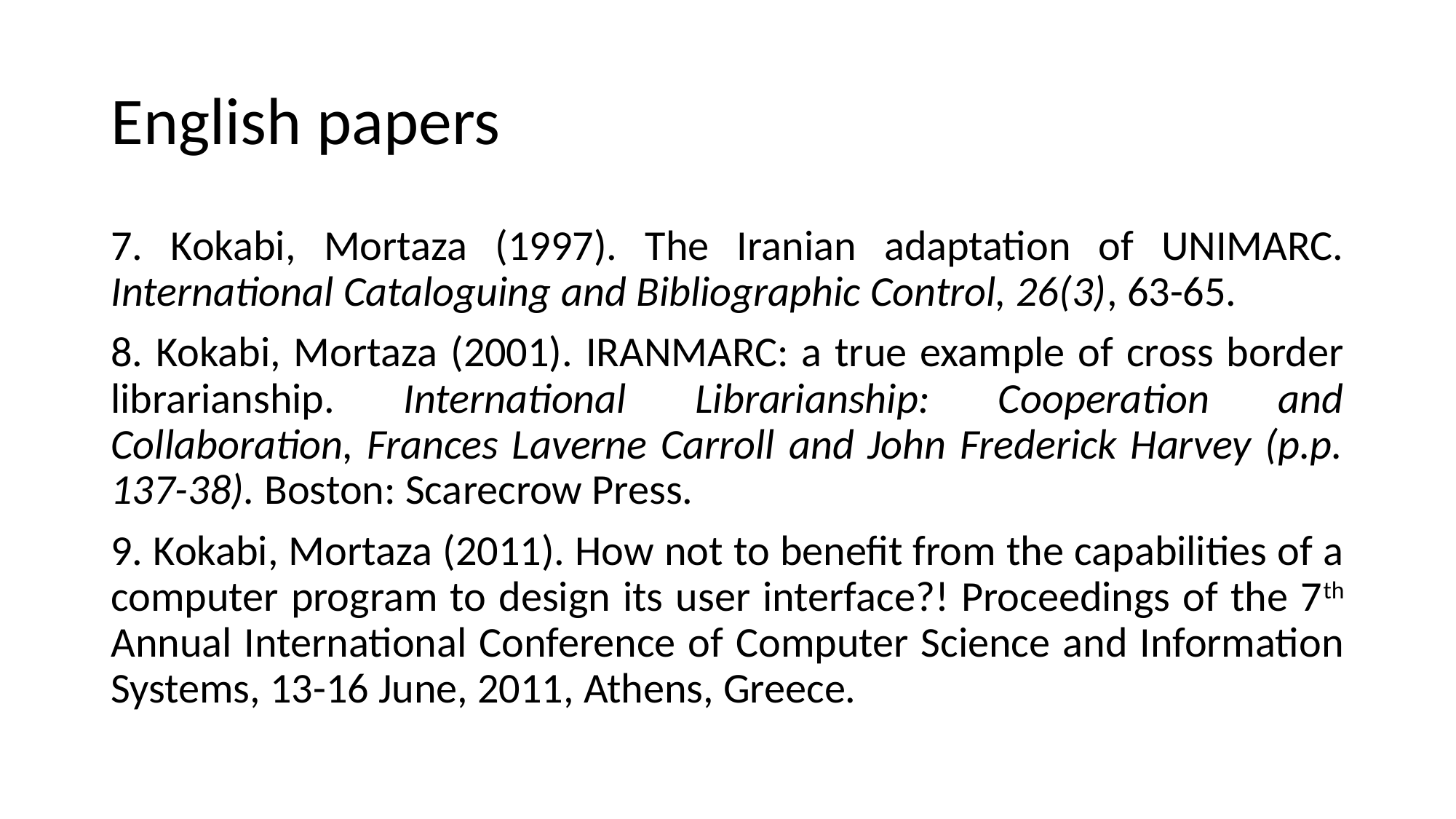

# English papers
7. Kokabi, Mortaza (1997). The Iranian adaptation of UNIMARC. International Cataloguing and Bibliographic Control, 26(3), 63-65.
8. Kokabi, Mortaza (2001). IRANMARC: a true example of cross border librarianship. International Librarianship: Cooperation and Collaboration, Frances Laverne Carroll and John Frederick Harvey (p.p. 137-38). Boston: Scarecrow Press.
9. Kokabi, Mortaza (2011). How not to benefit from the capabilities of a computer program to design its user interface?! Proceedings of the 7th Annual International Conference of Computer Science and Information Systems, 13-16 June, 2011, Athens, Greece.